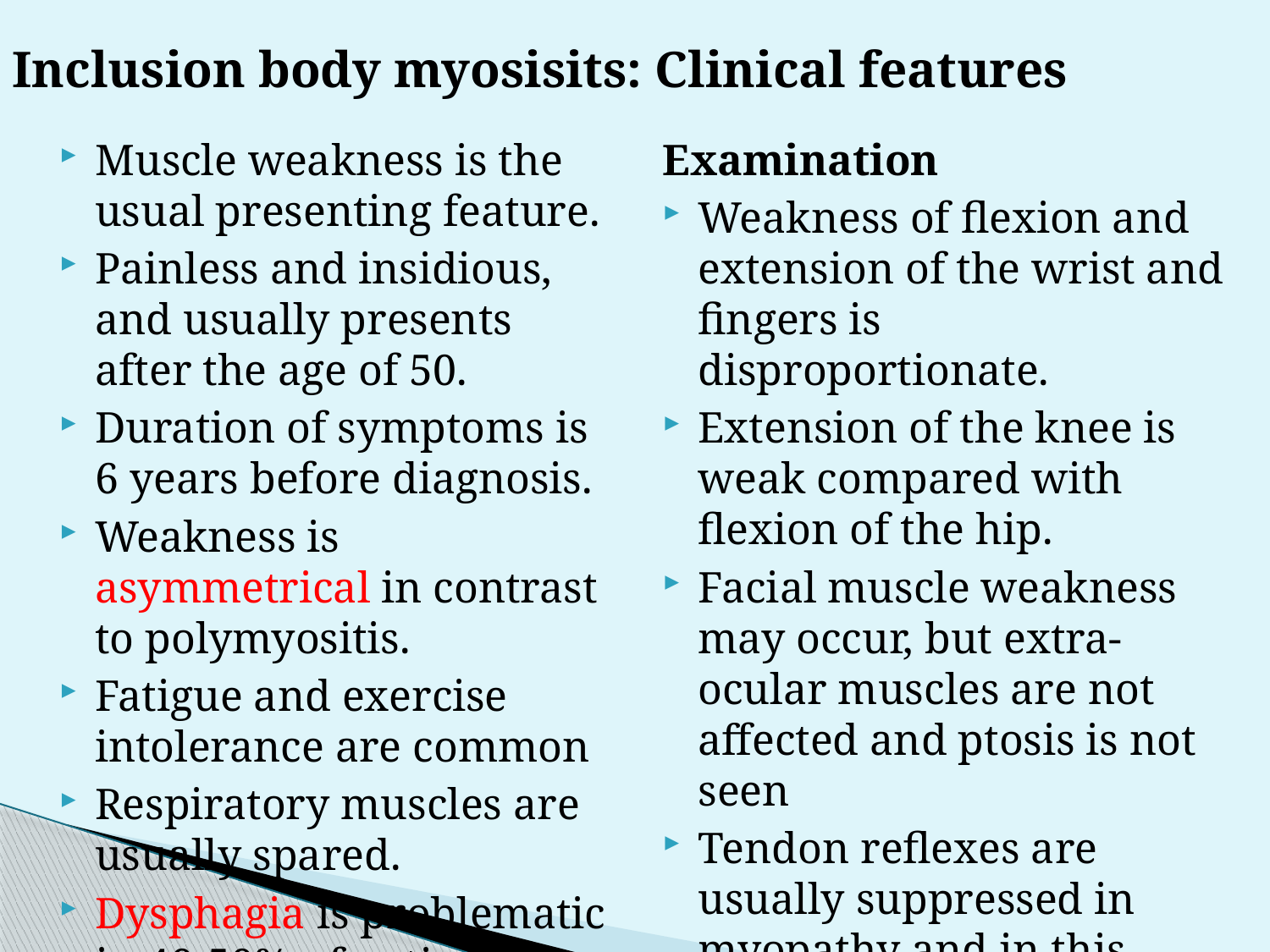

Inclusion body myosisits: Clinical features
Muscle weakness is the usual presenting feature.
Painless and insidious, and usually presents after the age of 50.
Duration of symptoms is 6 years before diagnosis.
Weakness is asymmetrical in contrast to polymyositis.
Fatigue and exercise intolerance are common
Respiratory muscles are usually spared.
Dysphagia is problematic in 40-50% of patients.
Examination
Weakness of flexion and extension of the wrist and fingers is disproportionate.
Extension of the knee is weak compared with flexion of the hip.
Facial muscle weakness may occur, but extra-ocular muscles are not affected and ptosis is not seen
Tendon reflexes are usually suppressed in myopathy and in this condition it is most marked at the knee.